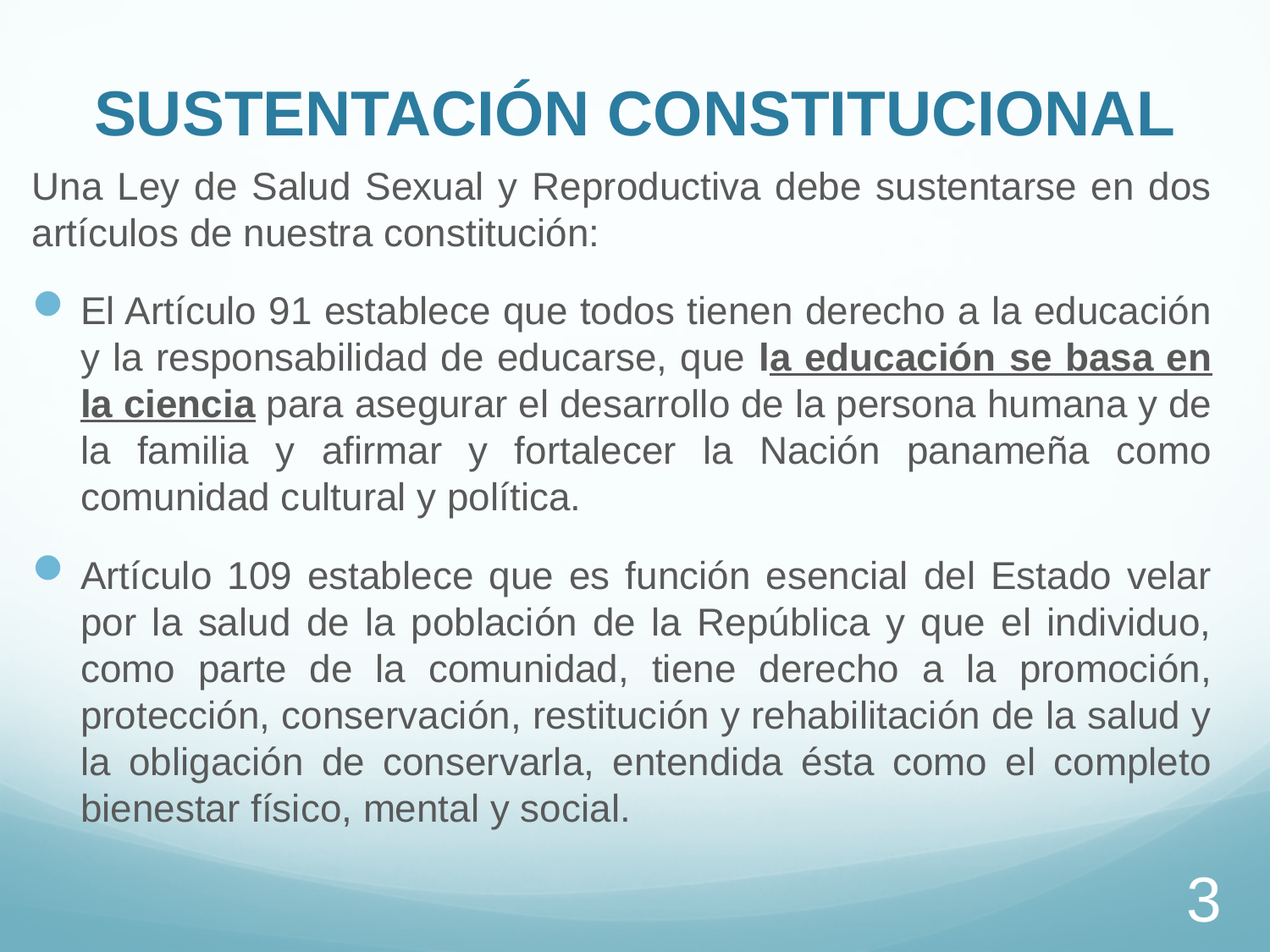

# SUSTENTACIÓN CONSTITUCIONAL
Una Ley de Salud Sexual y Reproductiva debe sustentarse en dos artículos de nuestra constitución:
El Artículo 91 establece que todos tienen derecho a la educación y la responsabilidad de educarse, que la educación se basa en la ciencia para asegurar el desarrollo de la persona humana y de la familia y afirmar y fortalecer la Nación panameña como comunidad cultural y política.
Artículo 109 establece que es función esencial del Estado velar por la salud de la población de la República y que el individuo, como parte de la comunidad, tiene derecho a la promoción, protección, conservación, restitución y rehabilitación de la salud y la obligación de conservarla, entendida ésta como el completo bienestar físico, mental y social.
3